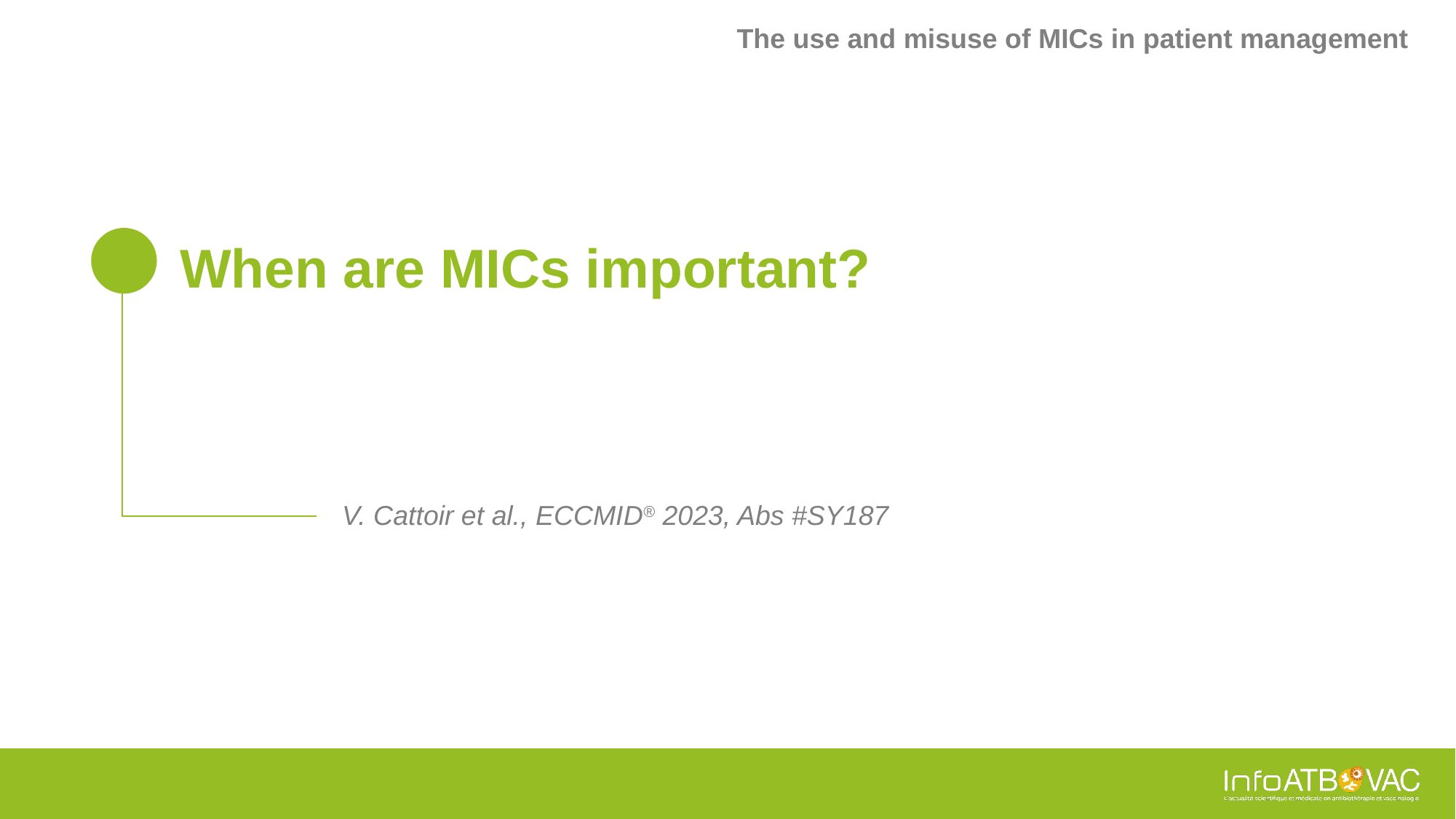

The use and misuse of MICs in patient management
# When are MICs important?
V. Cattoir et al., ECCMID® 2023, Abs #SY187